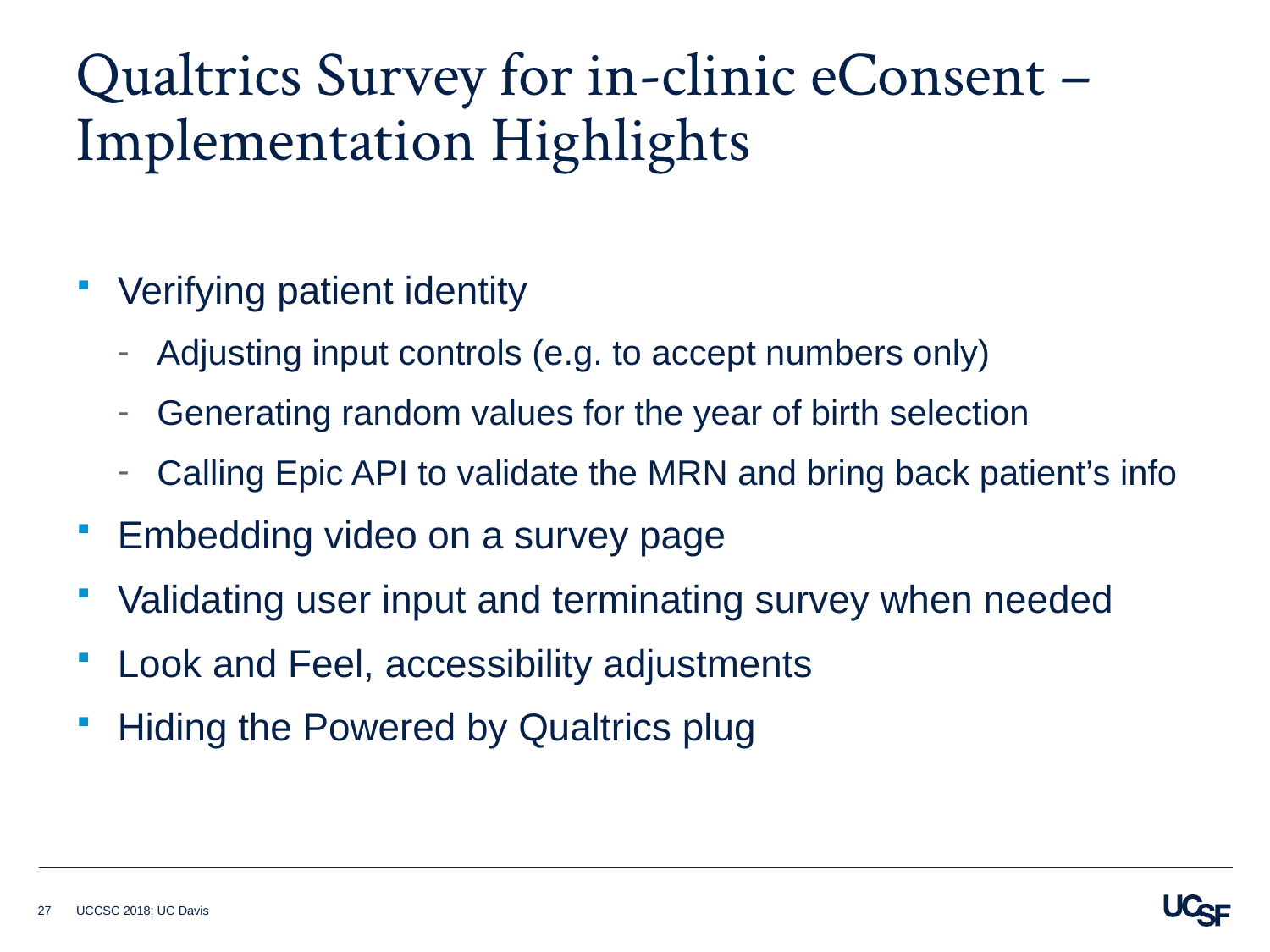

# Qualtrics Survey for in-clinic eConsent – Implementation Highlights
Verifying patient identity
Adjusting input controls (e.g. to accept numbers only)
Generating random values for the year of birth selection
Calling Epic API to validate the MRN and bring back patient’s info
Embedding video on a survey page
Validating user input and terminating survey when needed
Look and Feel, accessibility adjustments
Hiding the Powered by Qualtrics plug
27
UCCSC 2018: UC Davis